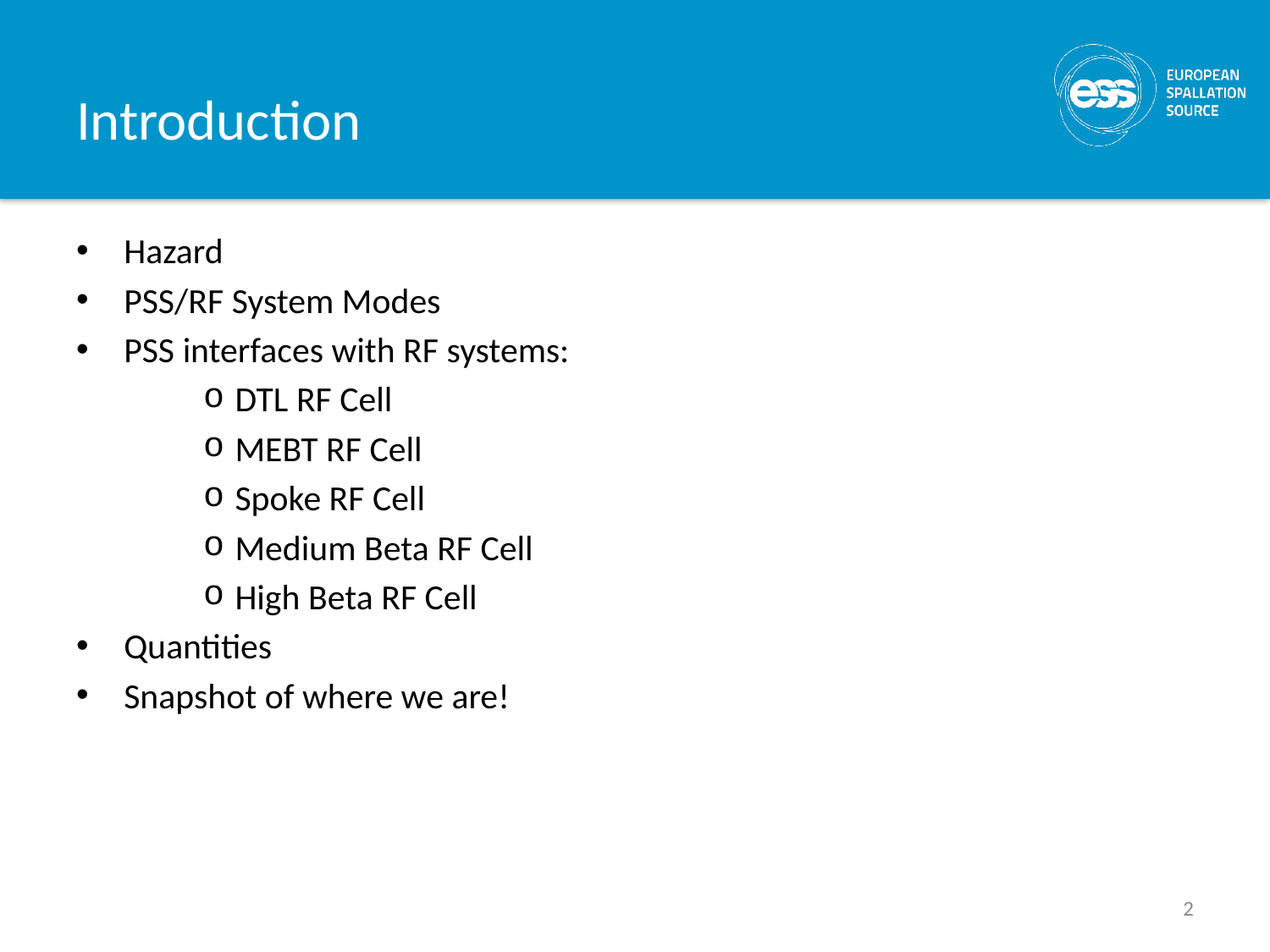

# Introduction
Hazard
PSS/RF System Modes
PSS interfaces with RF systems:
DTL RF Cell
MEBT RF Cell
Spoke RF Cell
Medium Beta RF Cell
High Beta RF Cell
Quantities
Snapshot of where we are!
2